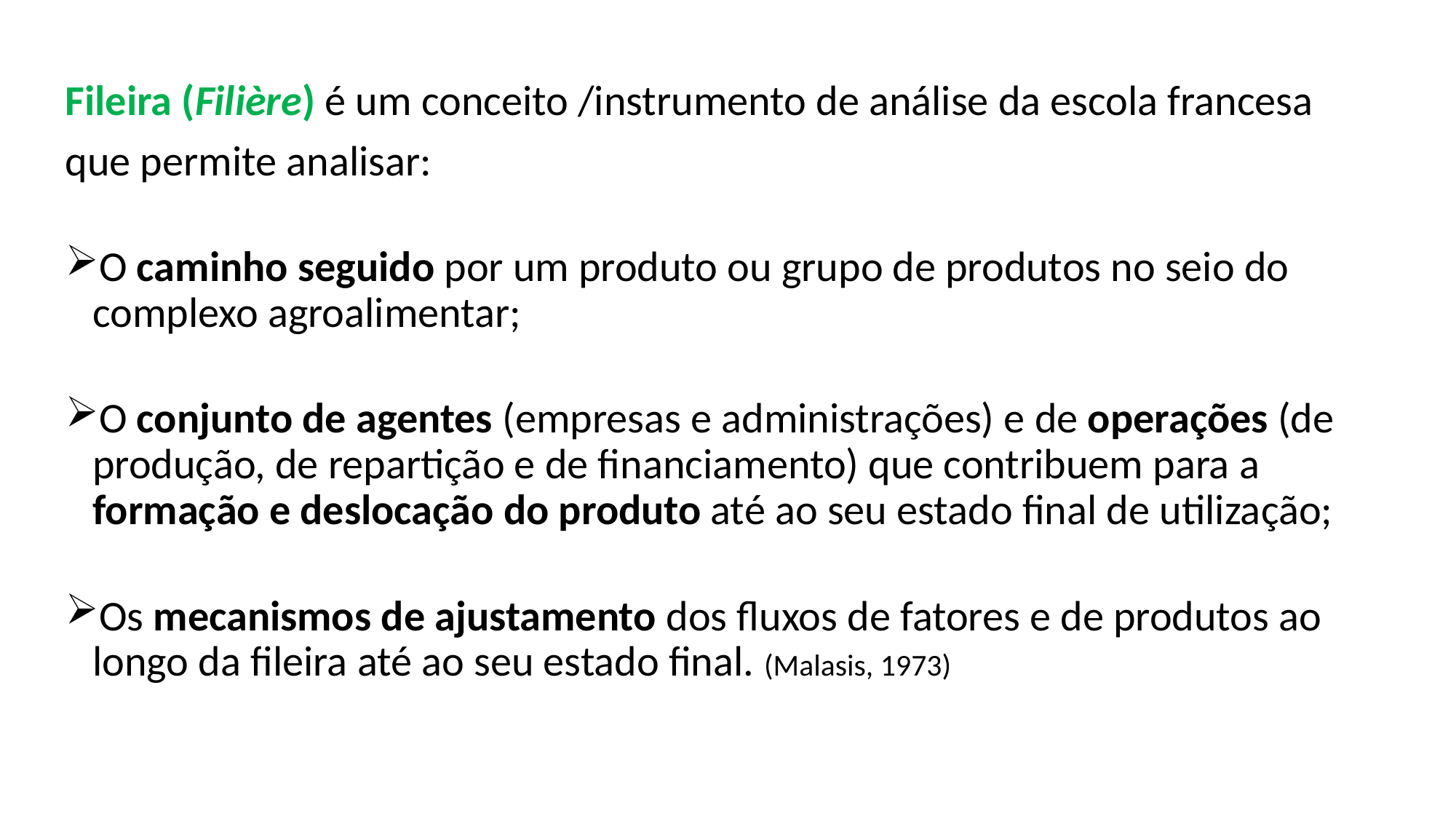

Fileira (Filière) é um conceito /instrumento de análise da escola francesa
que permite analisar:

O caminho seguido por um produto ou grupo de produtos no seio do complexo agroalimentar;

O conjunto de agentes (empresas e administrações) e de operações (de produção, de repartição e de financiamento) que contribuem para a formação e deslocação do produto até ao seu estado final de utilização;

Os mecanismos de ajustamento dos fluxos de fatores e de produtos ao longo da fileira até ao seu estado final. (Malasis, 1973)